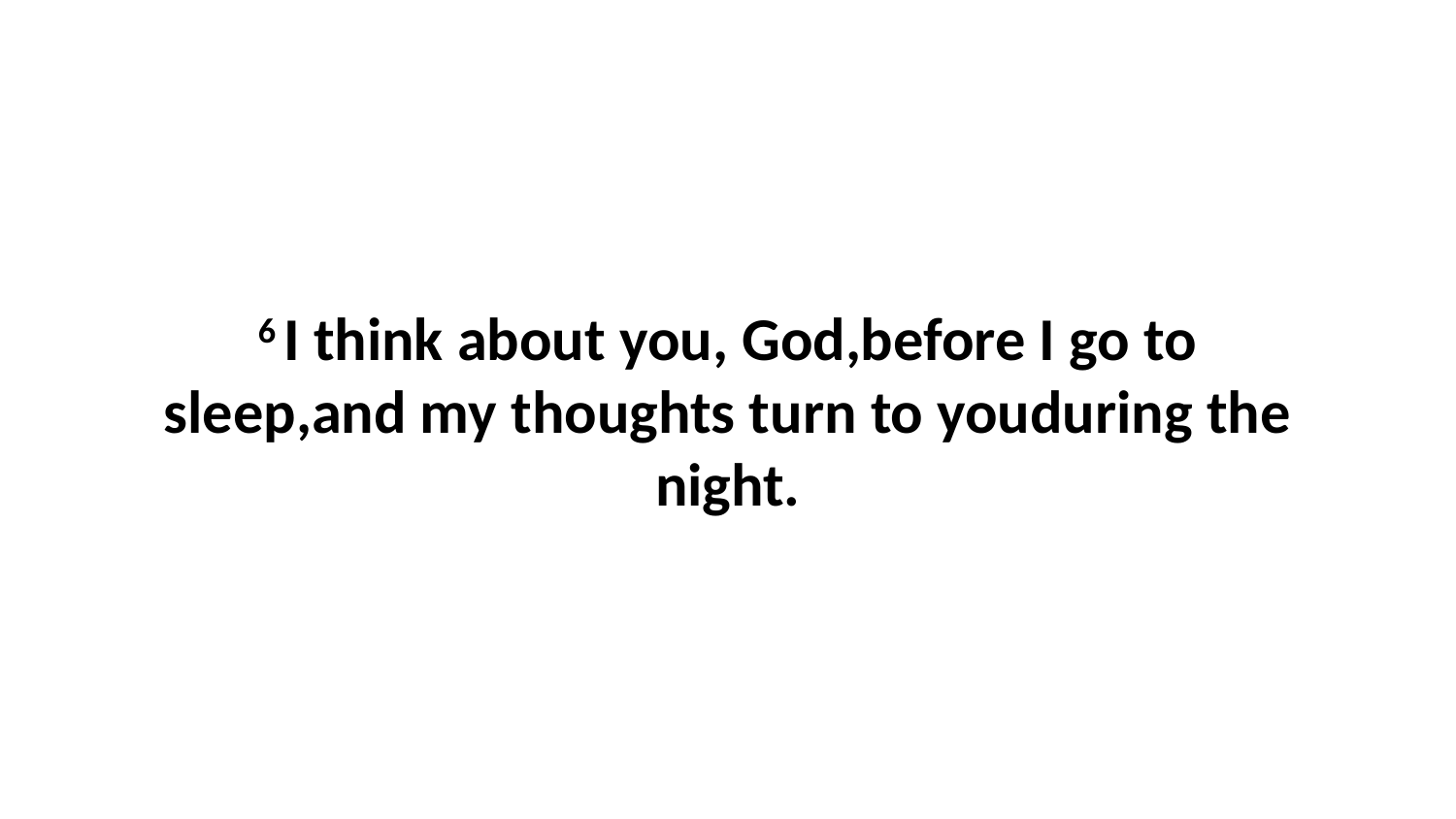

6 I think about you, God,before I go to sleep,and my thoughts turn to youduring the night.